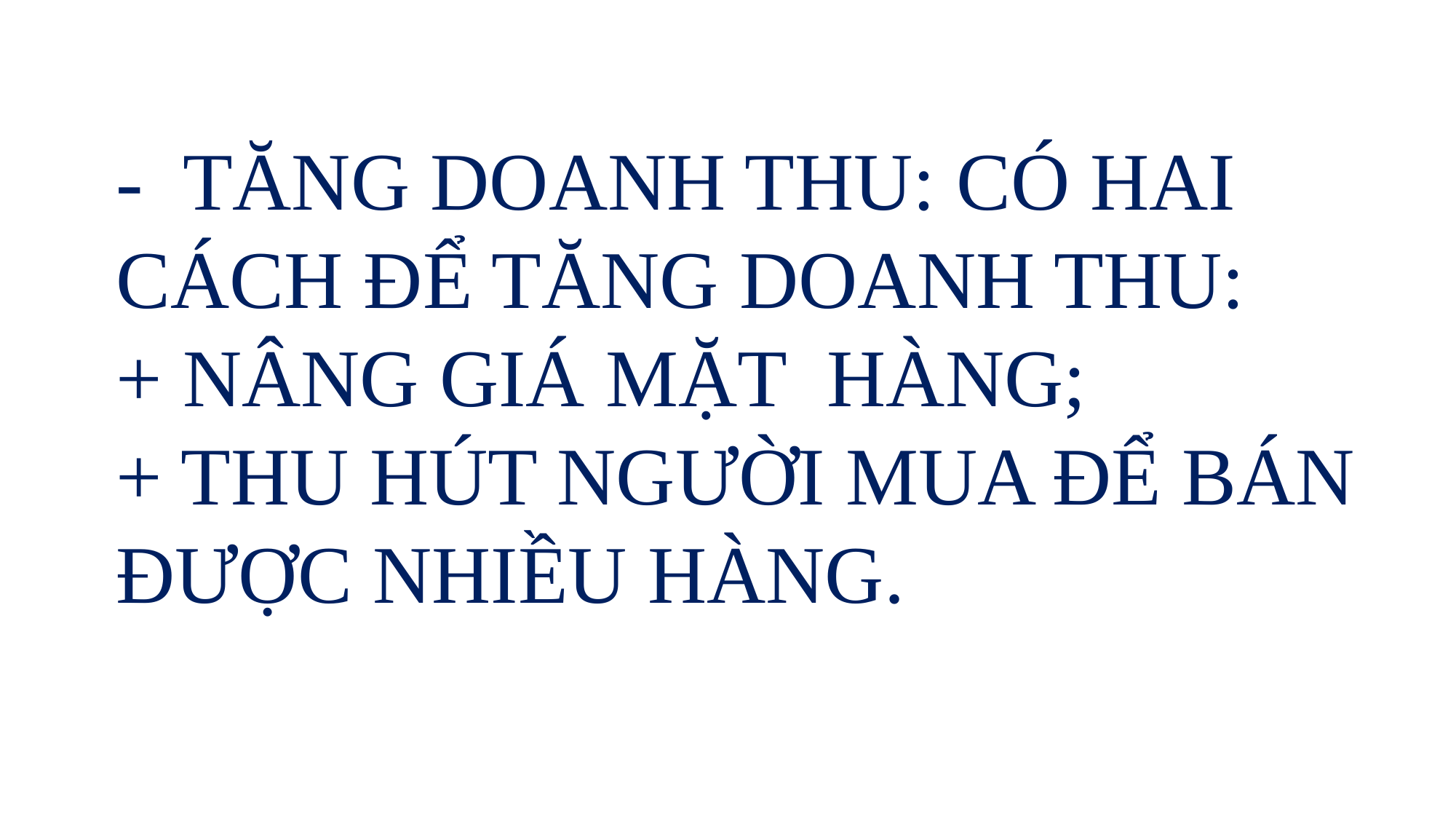

-  Tăng doanh thu: Có hai cách để tăng doanh thu:
+ Nâng giá mặt  hàng;
+ Thu hút người mua để bán được nhiều hàng.